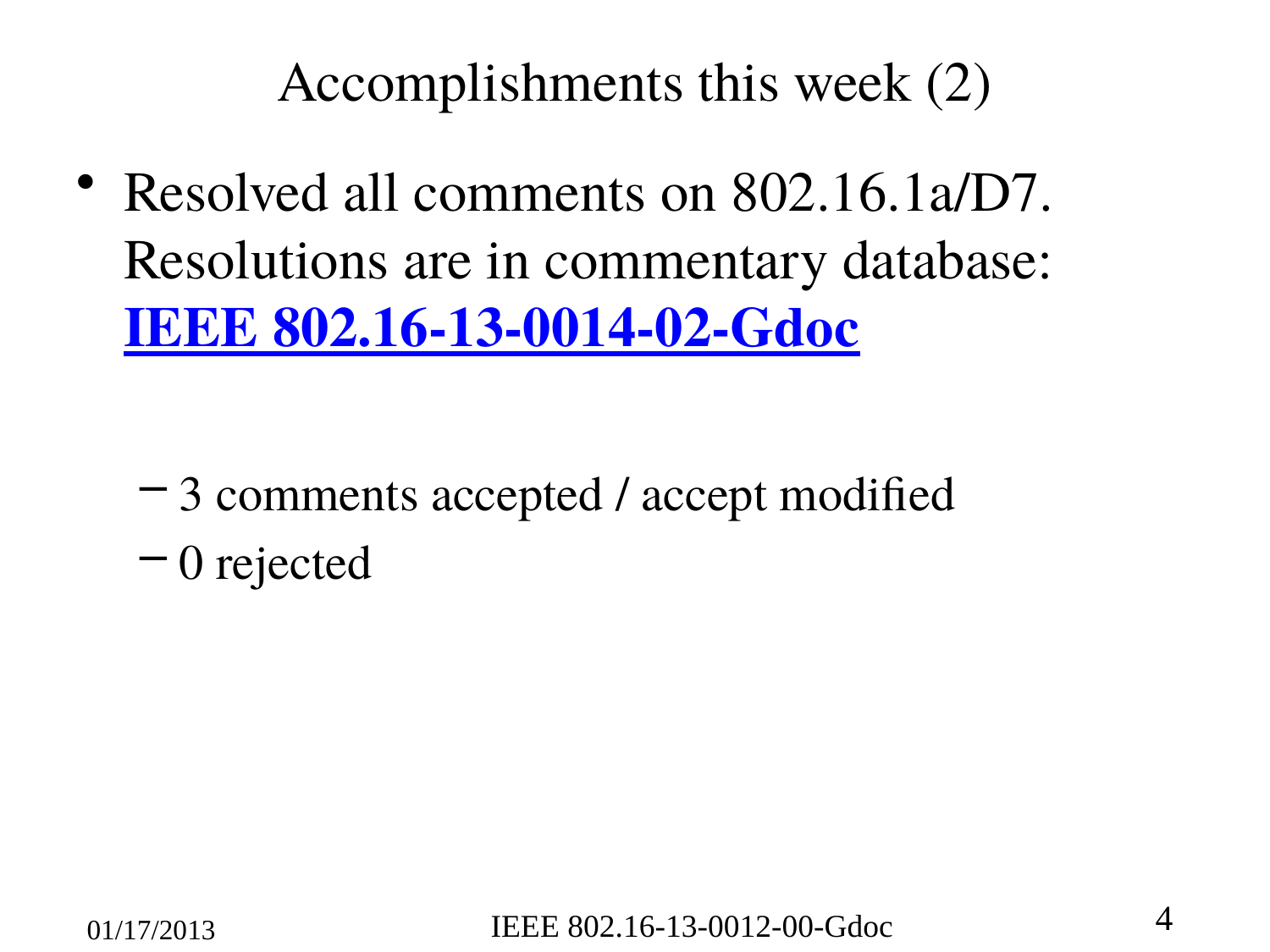

# Accomplishments this week (2)
Resolved all comments on 802.16.1a/D7. Resolutions are in commentary database: IEEE 802.16-13-0014-02-Gdoc

3 comments accepted / accept modified
0 rejected